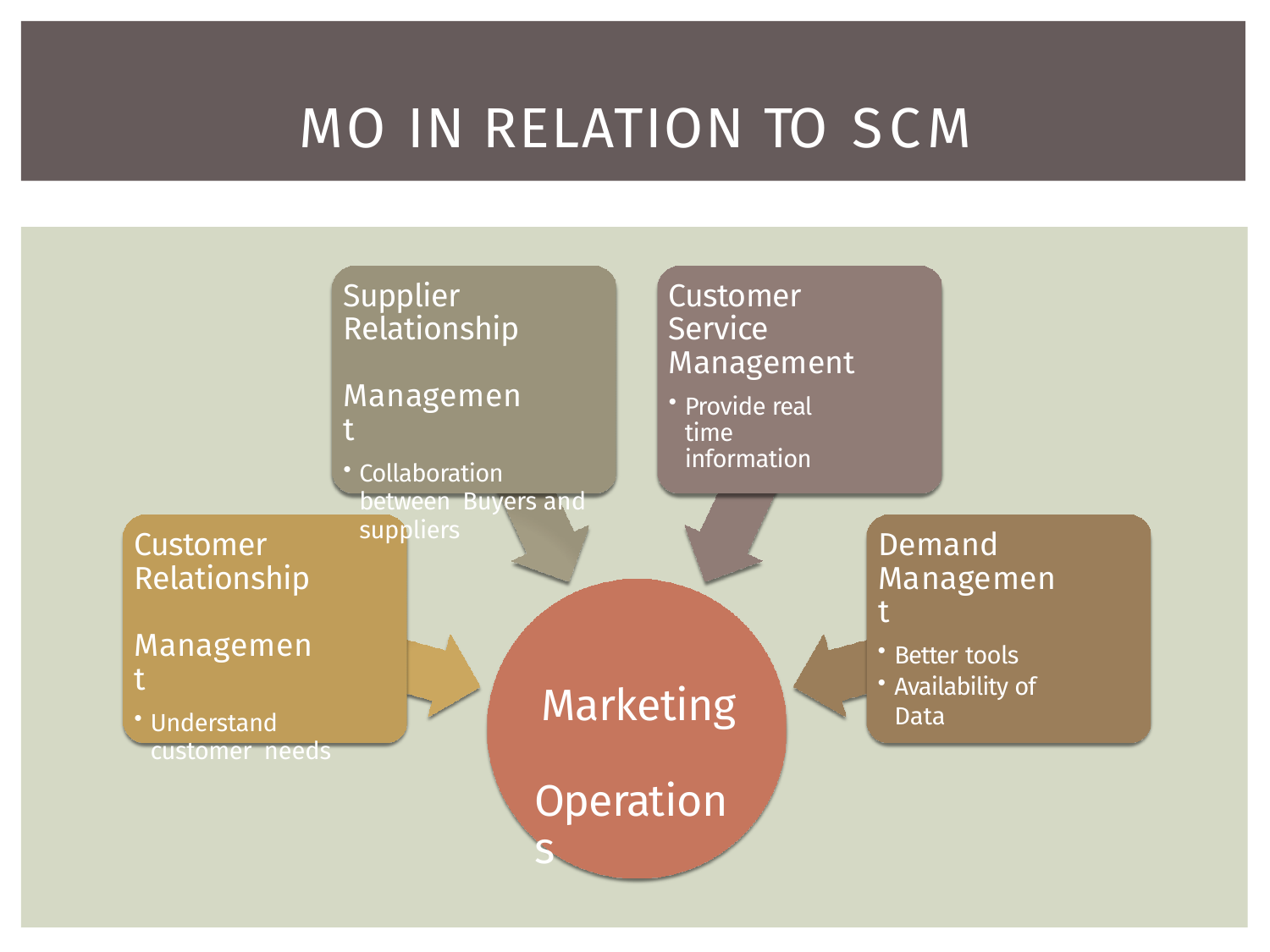

# MO IN RELATION TO SCM

Supplier  Relationship  Management
Collaboration between  Buyers and suppliers
Customer Service  Management
Provide real time  information

Customer  Relationship  Management
Understand customer  needs
Demand  Management
Better tools
Availability of Data
Marketing  Operations